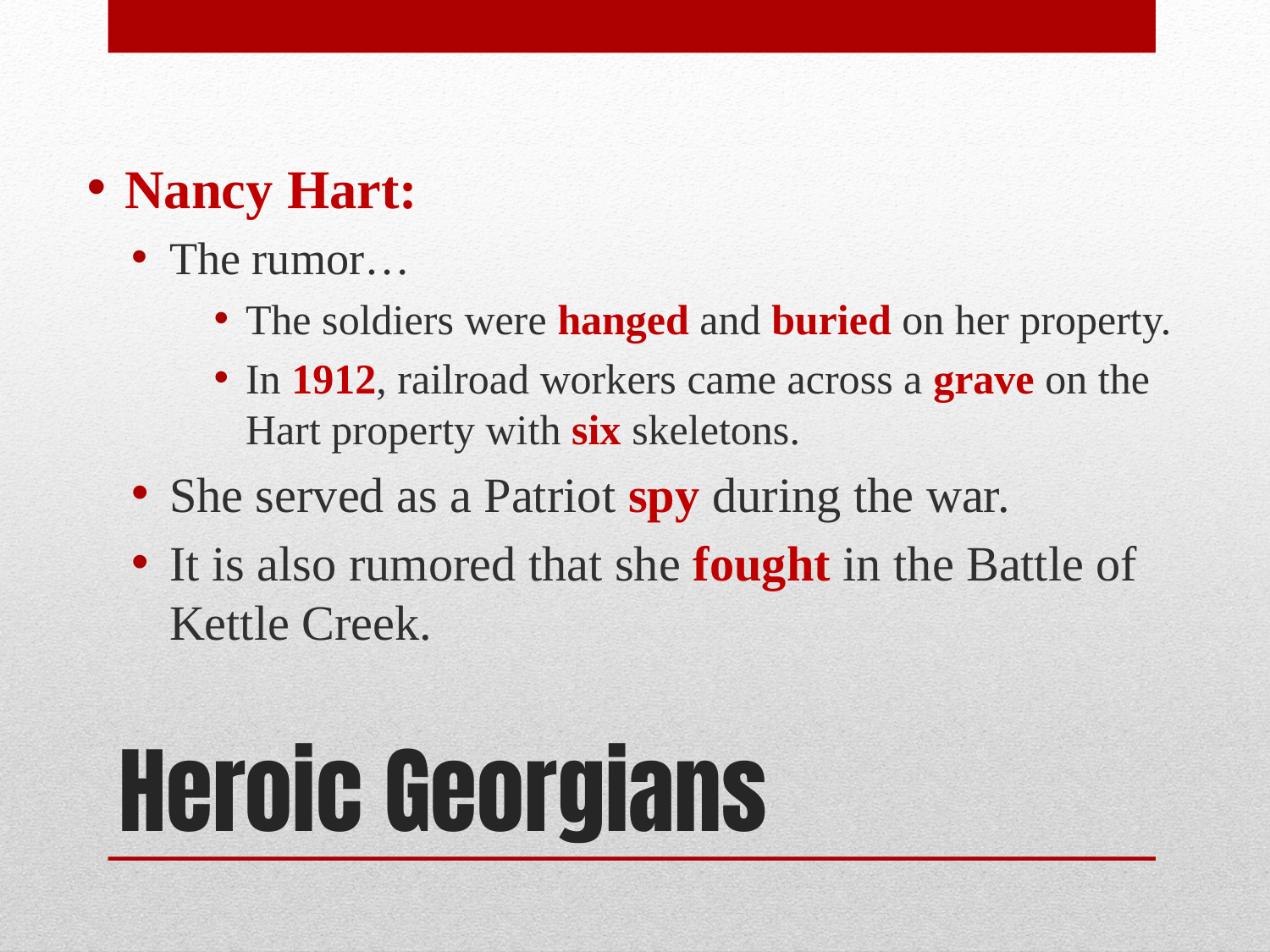

Nancy Hart:
The rumor…
The soldiers were hanged and buried on her property.
In 1912, railroad workers came across a grave on the Hart property with six skeletons.
She served as a Patriot spy during the war.
It is also rumored that she fought in the Battle of Kettle Creek.
# Heroic Georgians